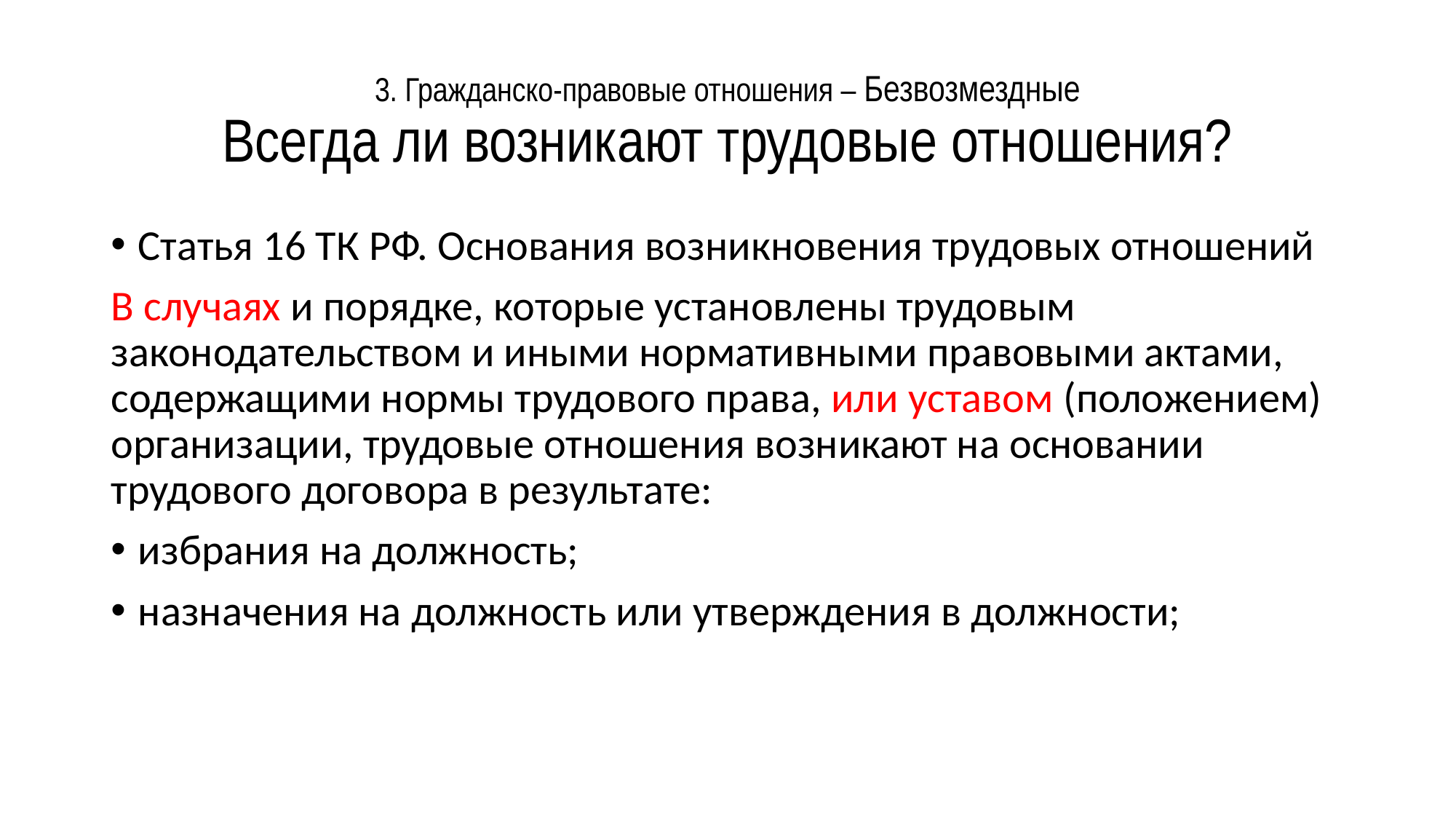

# 3. Гражданско-правовые отношения – Безвозмездные Всегда ли возникают трудовые отношения?
Статья 16 ТК РФ. Основания возникновения трудовых отношений
В случаях и порядке, которые установлены трудовым законодательством и иными нормативными правовыми актами, содержащими нормы трудового права, или уставом (положением) организации, трудовые отношения возникают на основании трудового договора в результате:
избрания на должность;
назначения на должность или утверждения в должности;